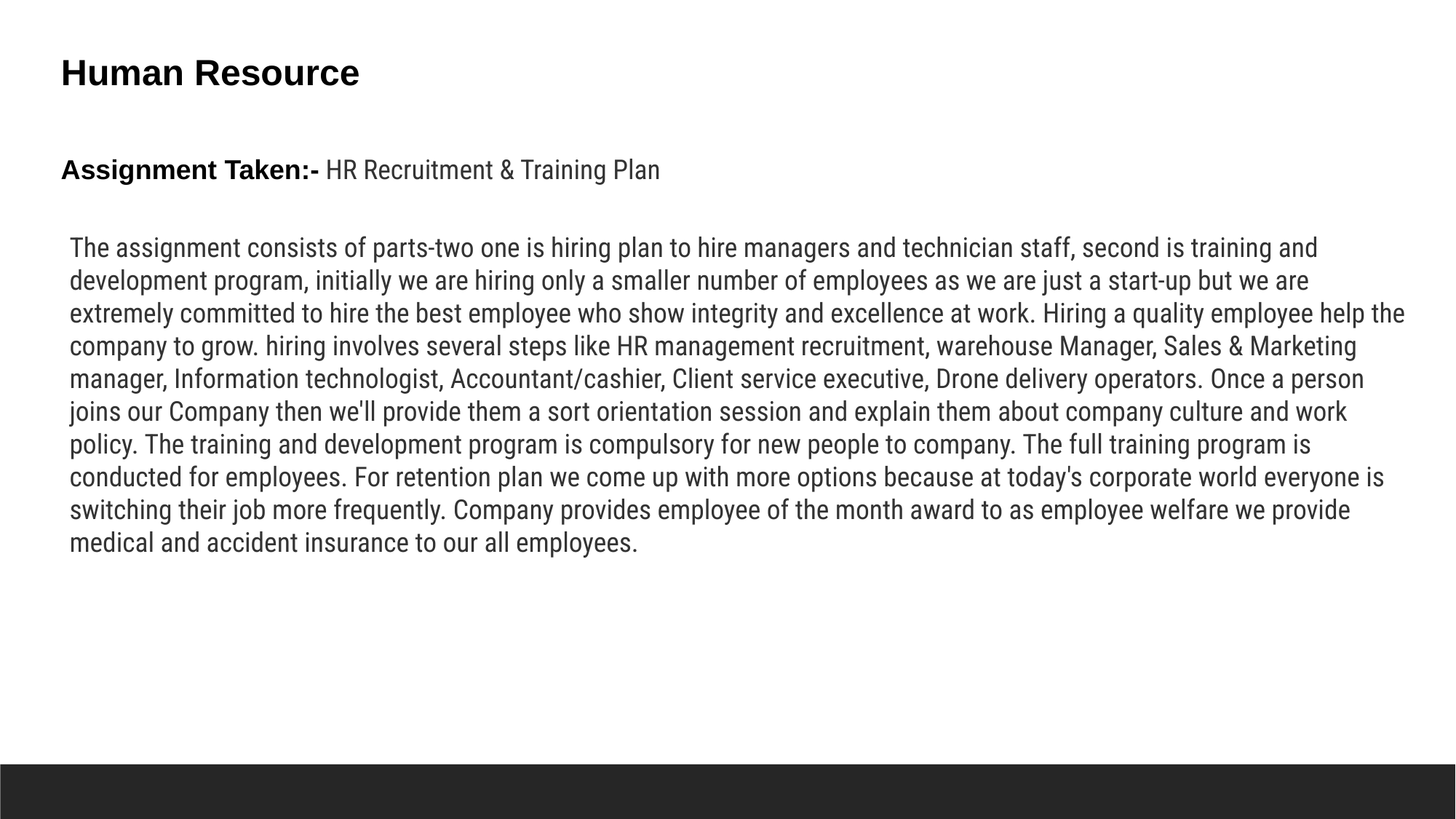

Human Resource
Assignment Taken:- HR Recruitment & Training Plan
The assignment consists of parts-two one is hiring plan to hire managers and technician staff, second is training and development program, initially we are hiring only a smaller number of employees as we are just a start-up but we are extremely committed to hire the best employee who show integrity and excellence at work. Hiring a quality employee help the company to grow. hiring involves several steps like HR management recruitment, warehouse Manager, Sales & Marketing manager, Information technologist, Accountant/cashier, Client service executive, Drone delivery operators. Once a person joins our Company then we'll provide them a sort orientation session and explain them about company culture and work policy. The training and development program is compulsory for new people to company. The full training program is conducted for employees. For retention plan we come up with more options because at today's corporate world everyone is switching their job more frequently. Company provides employee of the month award to as employee welfare we provide medical and accident insurance to our all employees.